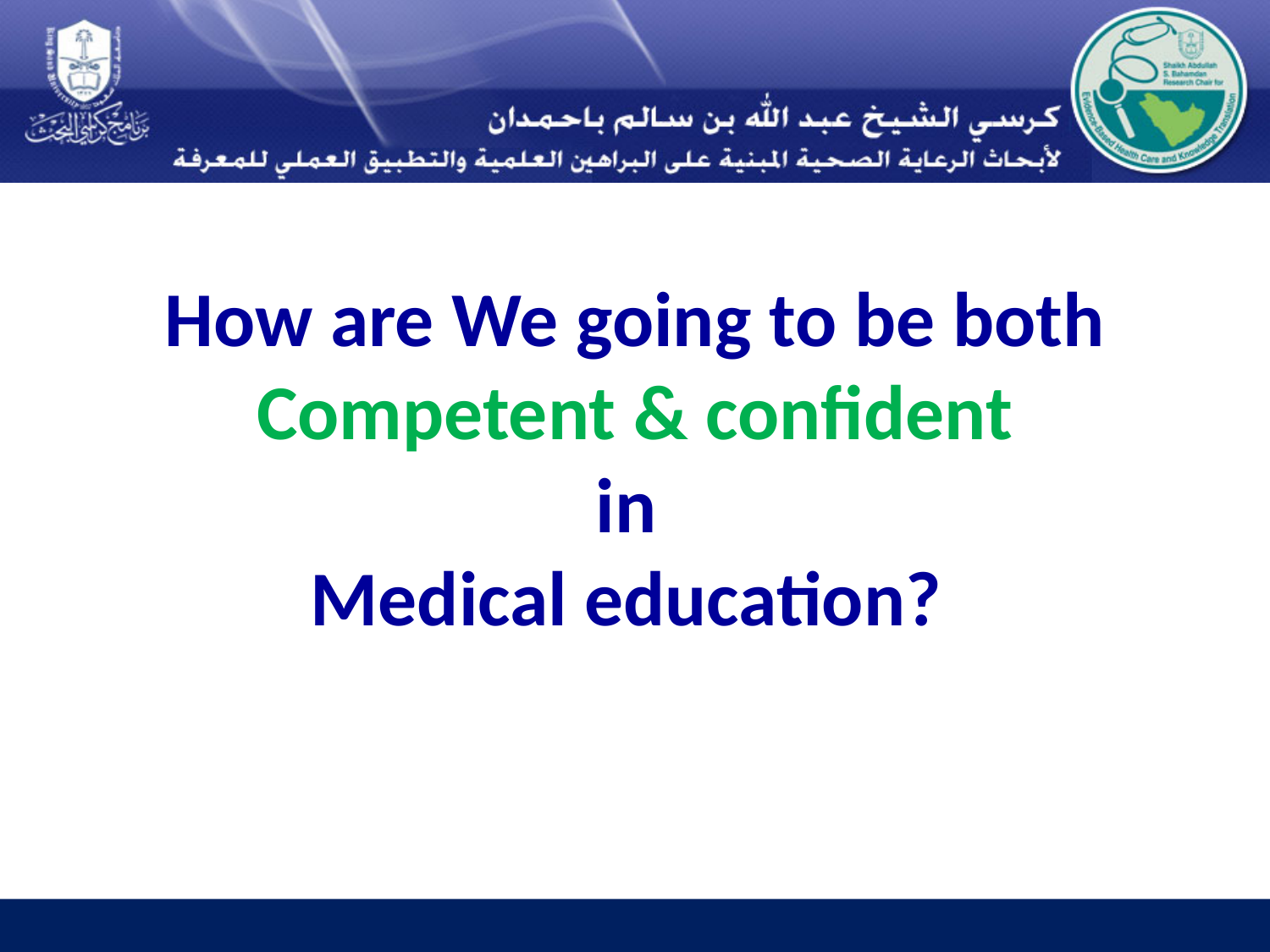

# How are We going to be both Competent & confident in Medical education?